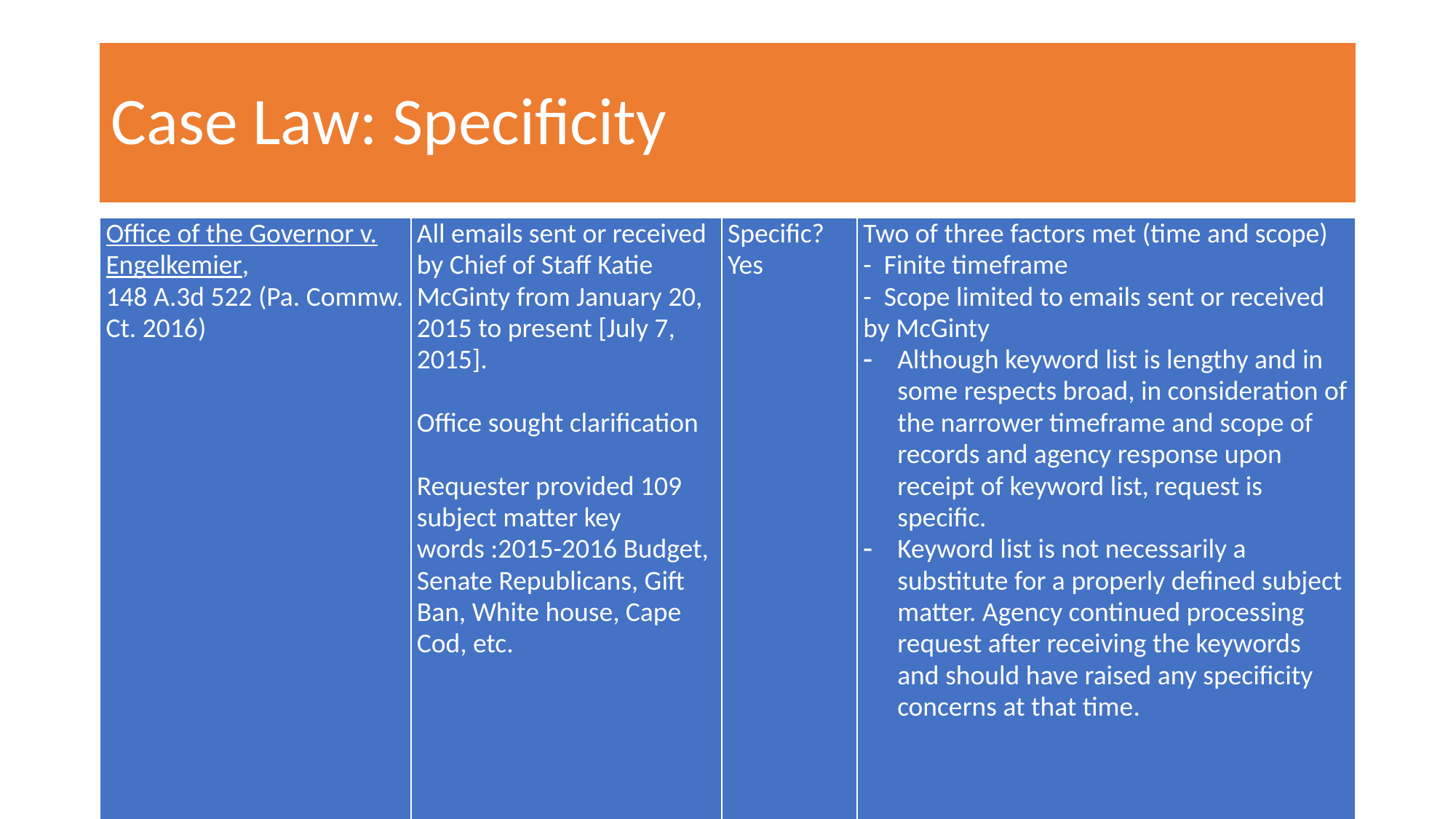

# Case Law: Specificity
| Office of the Governor v. Engelkemier, 148 A.3d 522 (Pa. Commw. Ct. 2016) | All emails sent or received by Chief of Staff Katie McGinty from January 20, 2015 to present [July 7, 2015].   Office sought clarification   Requester provided 109 subject matter key words :2015-2016 Budget, Senate Republicans, Gift Ban, White house, Cape Cod, etc. | Specific? Yes | Two of three factors met (time and scope) - Finite timeframe - Scope limited to emails sent or received by McGinty  Although keyword list is lengthy and in some respects broad, in consideration of the narrower timeframe and scope of records and agency response upon receipt of keyword list, request is specific. Keyword list is not necessarily a substitute for a properly defined subject matter. Agency continued processing request after receiving the keywords and should have raised any specificity concerns at that time. |
| --- | --- | --- | --- |